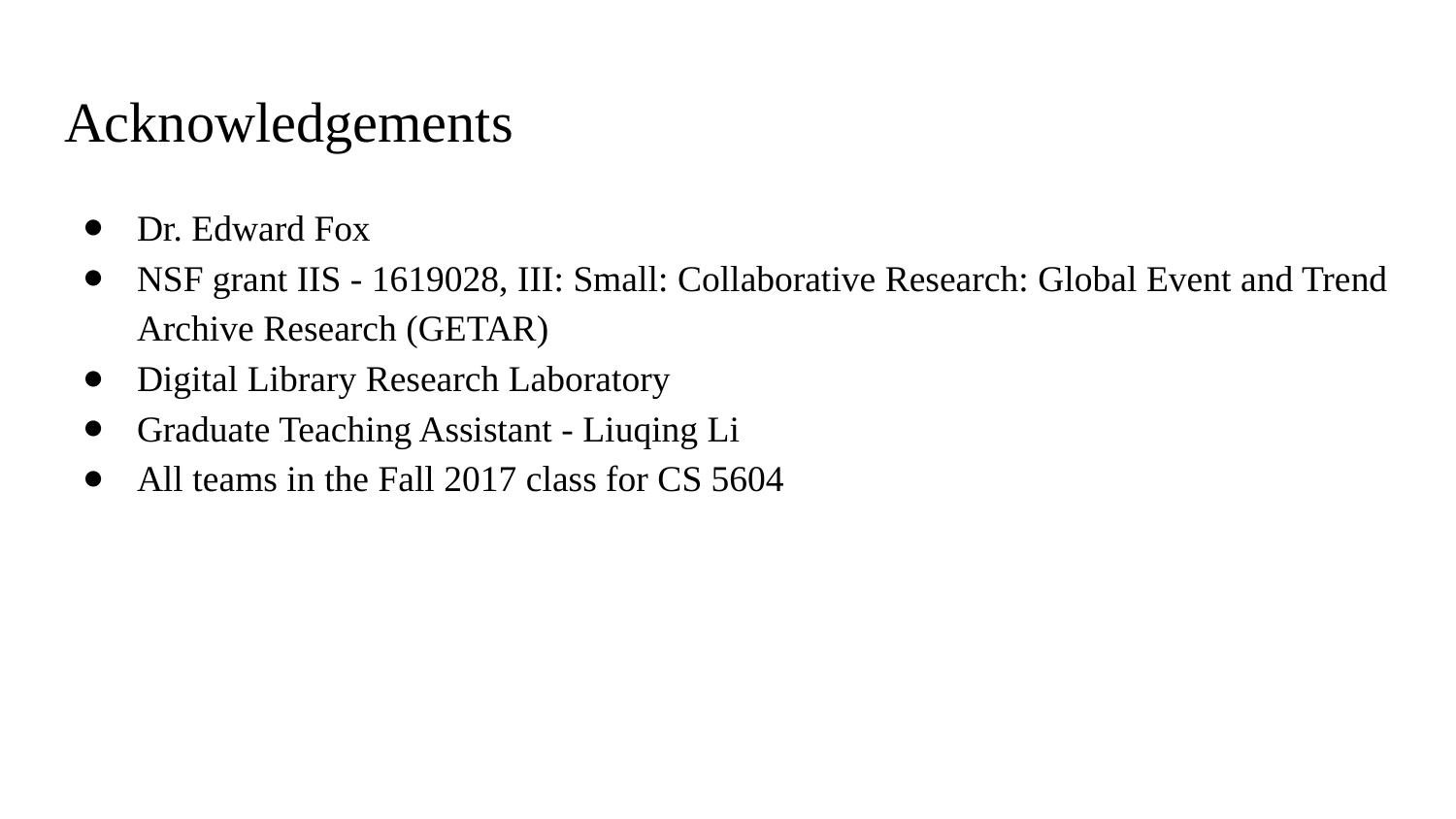

# Acknowledgements
Dr. Edward Fox
NSF grant IIS - 1619028, III: Small: Collaborative Research: Global Event and Trend Archive Research (GETAR)
Digital Library Research Laboratory
Graduate Teaching Assistant - Liuqing Li
All teams in the Fall 2017 class for CS 5604